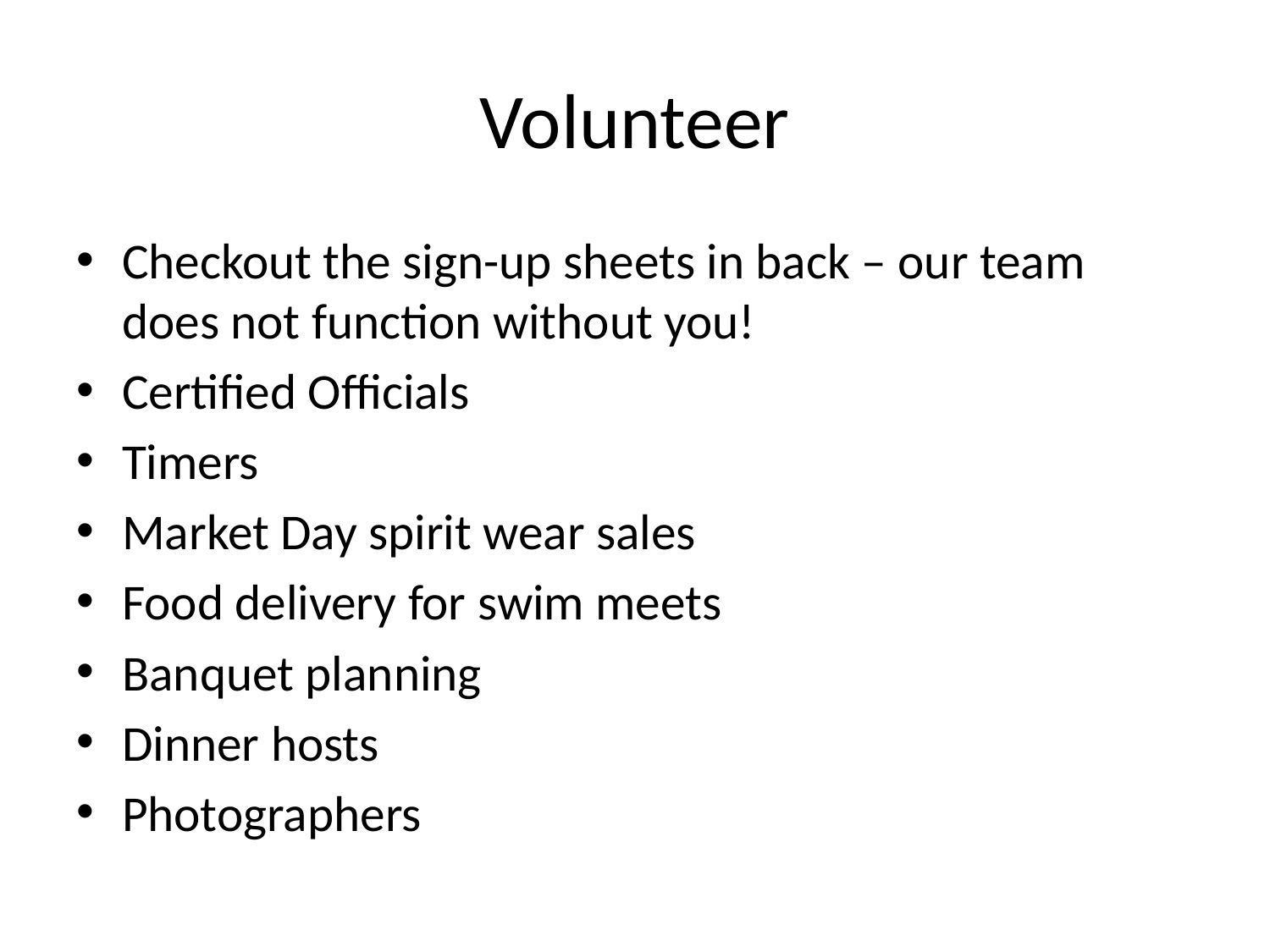

# Volunteer
Checkout the sign-up sheets in back – our team does not function without you!
Certified Officials
Timers
Market Day spirit wear sales
Food delivery for swim meets
Banquet planning
Dinner hosts
Photographers